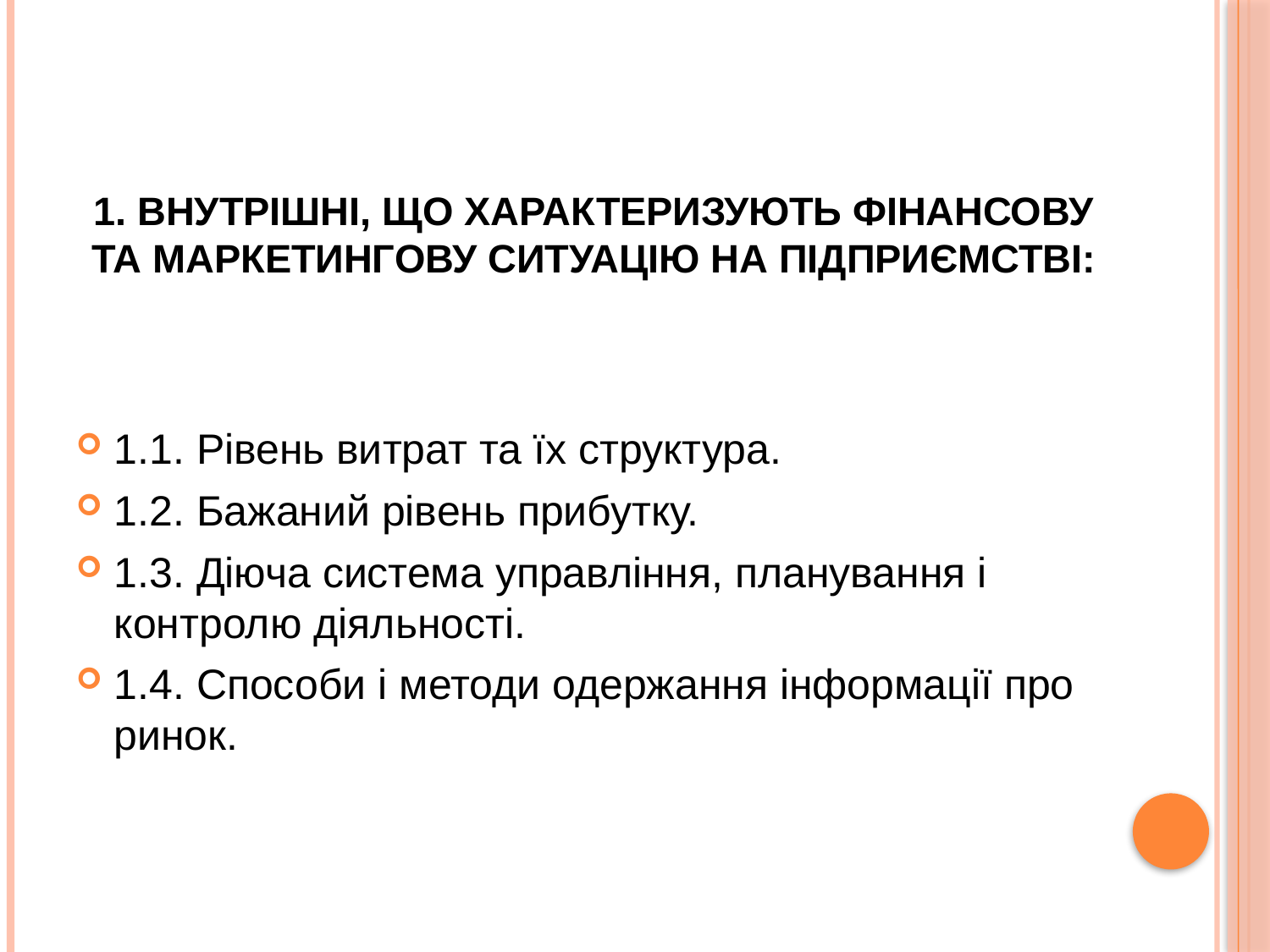

# 1. Внутрішні, що характеризують фінансову та маркетингову ситуацію на підприємстві:
1.1. Рівень витрат та їх структура.
1.2. Бажаний рівень прибутку.
1.3. Діюча система управління, планування і контролю діяльності.
1.4. Способи і методи одержання інформації про ринок.